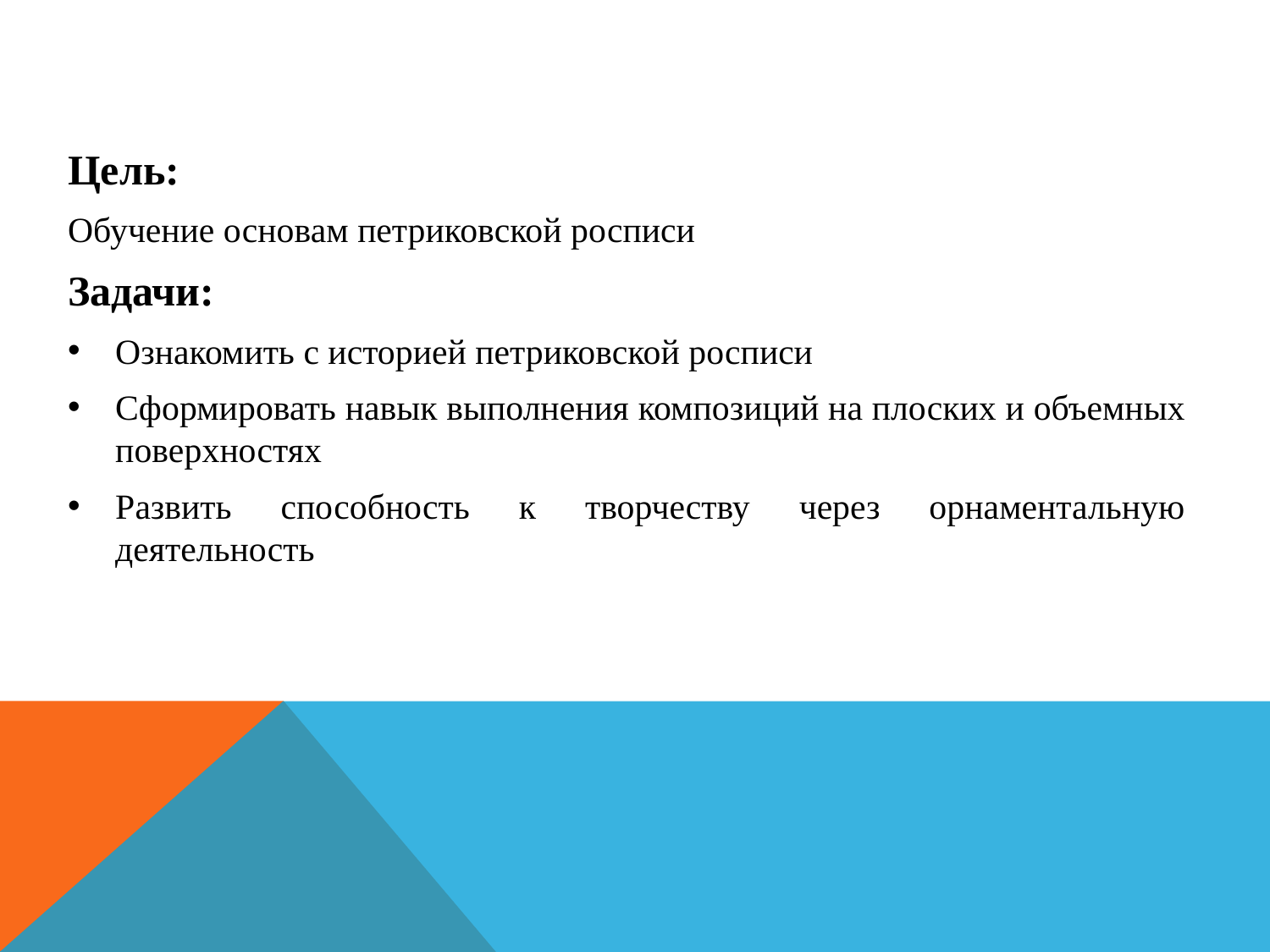

Цель:
Обучение основам петриковской росписи
Задачи:
Ознакомить с историей петриковской росписи
Сформировать навык выполнения композиций на плоских и объемных поверхностях
Развить способность к творчеству через орнаментальную деятельность